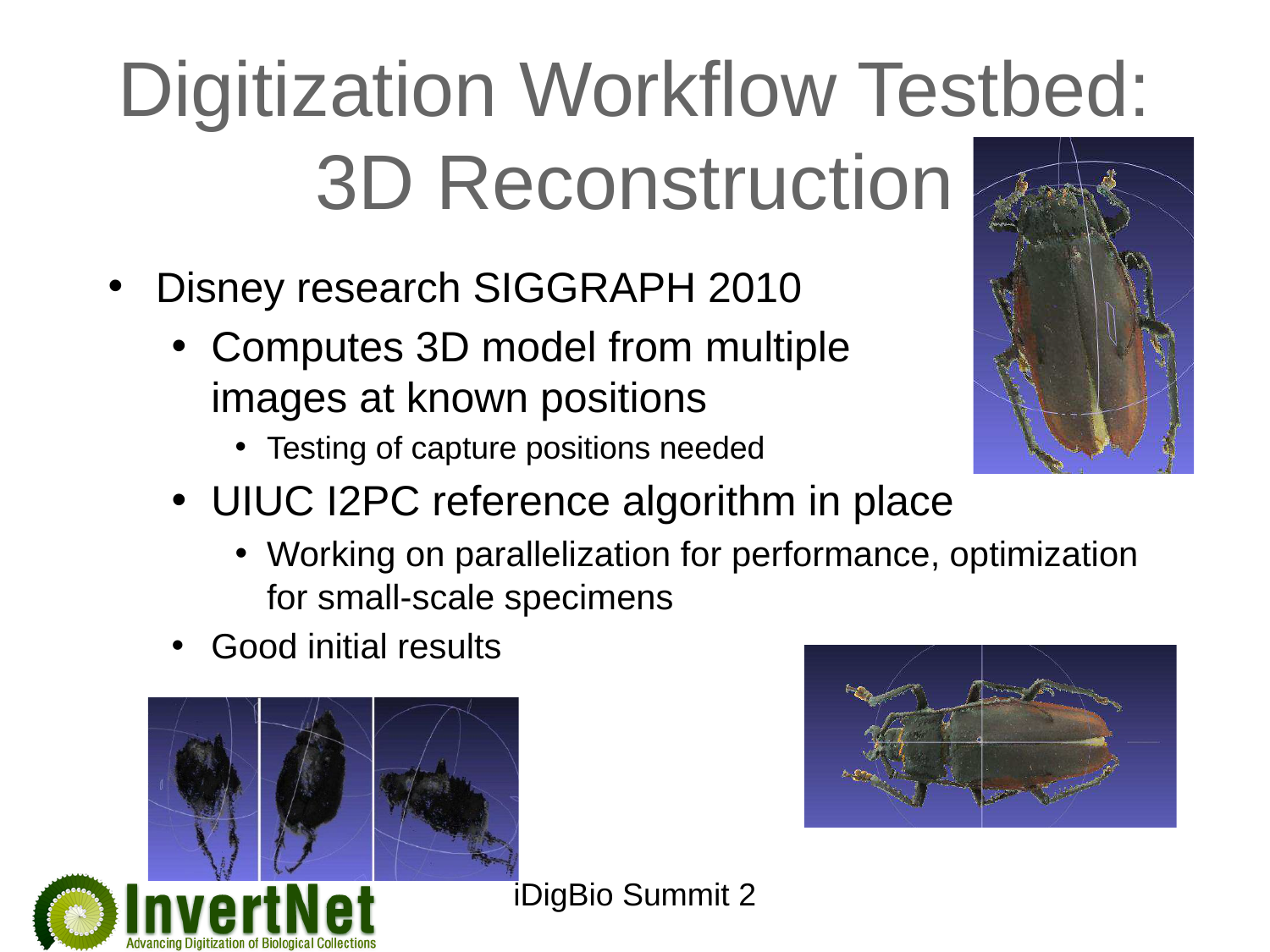

# Digitization Workflow Testbed: 3D Reconstruction

Disney research SIGGRAPH 2010
Computes 3D model from multiple
images at known positions
Testing of capture positions needed
UIUC I2PC reference algorithm in place
Working on parallelization for performance, optimization for small-scale specimens
Good initial results

iDigBio Summit 2